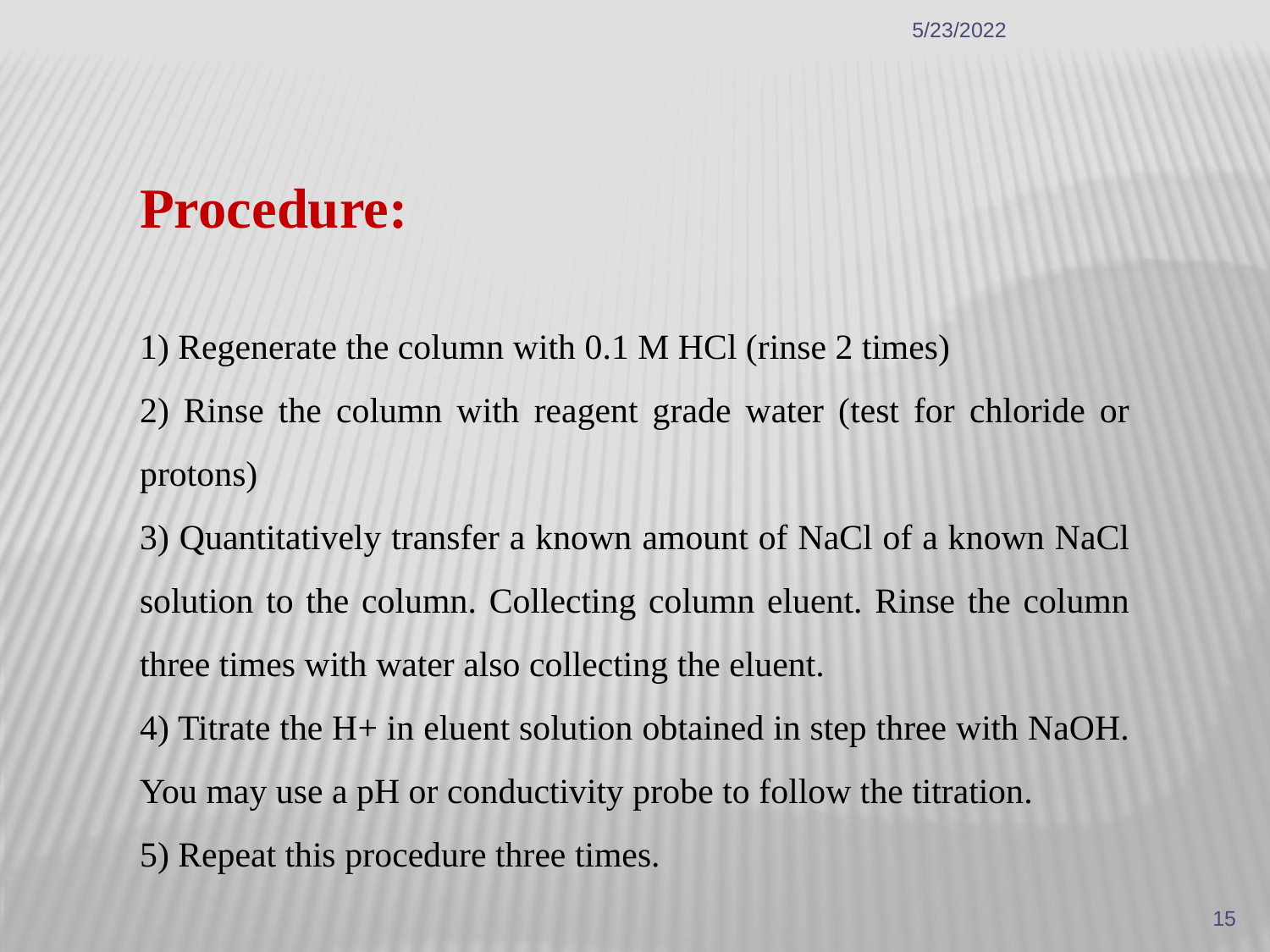

Procedure:

1) Regenerate the column with 0.1 M HCl (rinse 2 times)
2) Rinse the column with reagent grade water (test for chloride or protons)
3) Quantitatively transfer a known amount of NaCl of a known NaCl solution to the column. Collecting column eluent. Rinse the column three times with water also collecting the eluent.
4) Titrate the H+ in eluent solution obtained in step three with NaOH. You may use a pH or conductivity probe to follow the titration.
5) Repeat this procedure three times.
5/23/2022
15